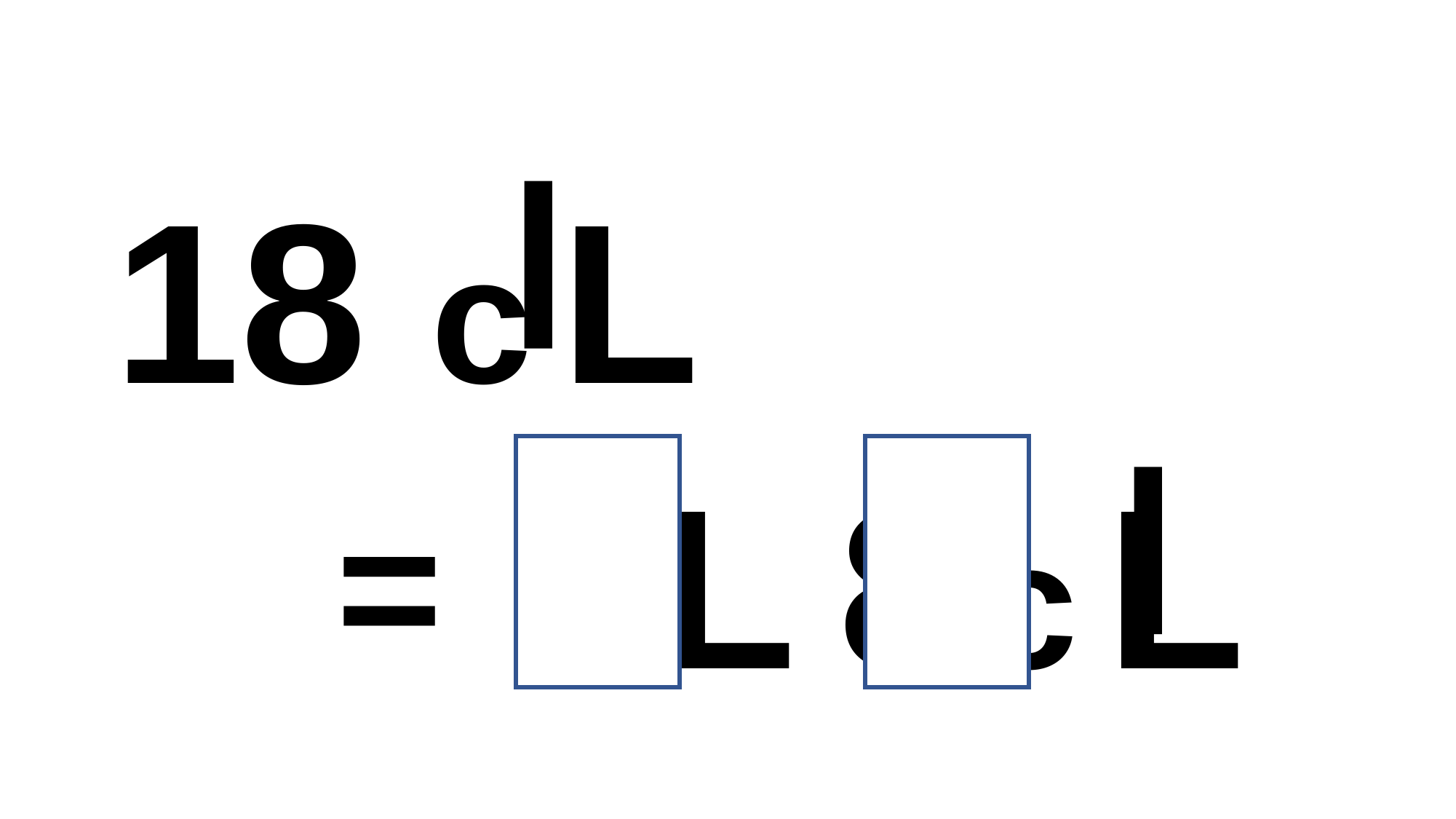

c L

18
1 L 8 c L

=